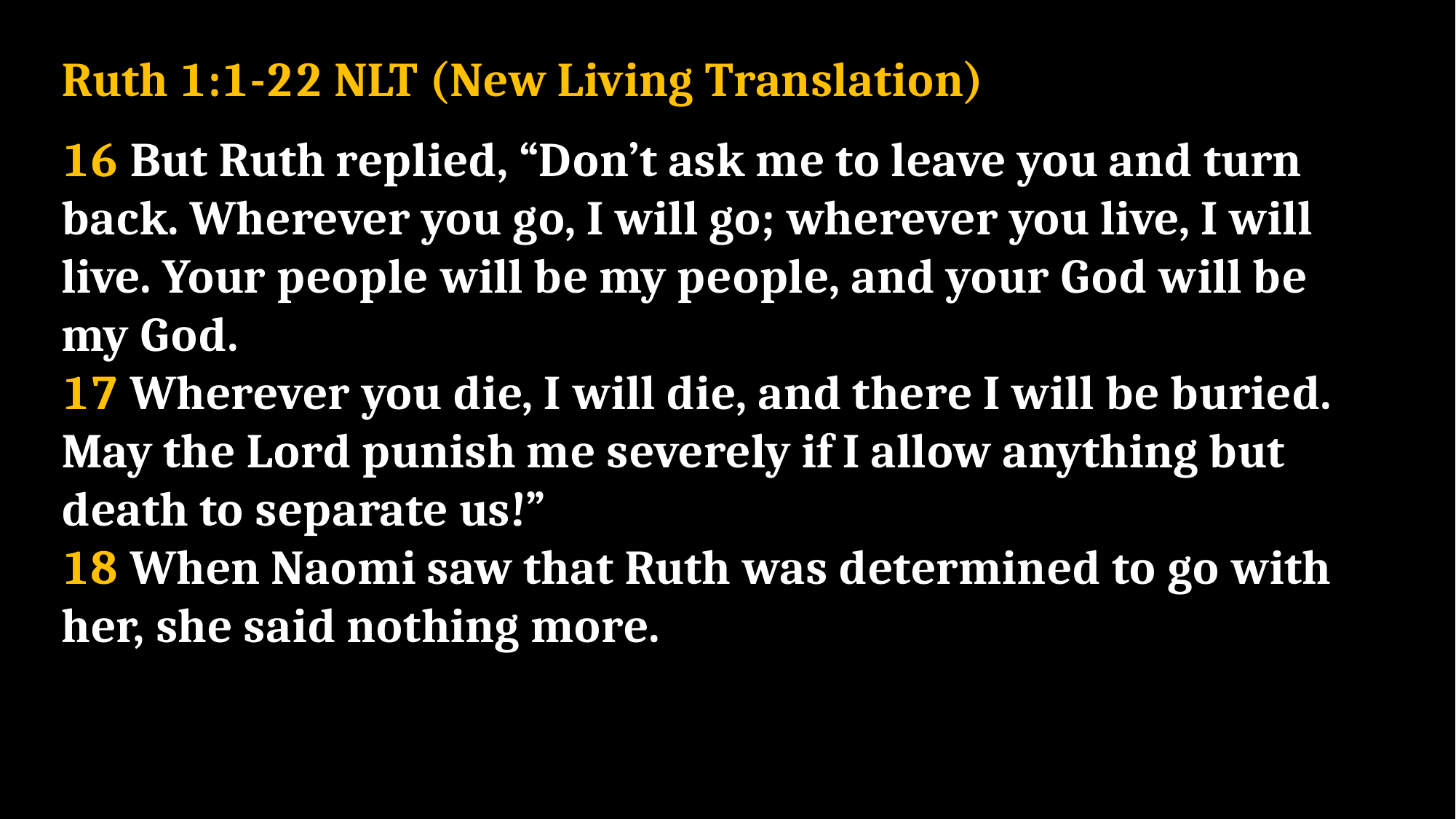

Ruth 1:1-22 NLT (New Living Translation)
16 But Ruth replied, “Don’t ask me to leave you and turn back. Wherever you go, I will go; wherever you live, I will live. Your people will be my people, and your God will be my God.
17 Wherever you die, I will die, and there I will be buried. May the Lord punish me severely if I allow anything but death to separate us!”
18 When Naomi saw that Ruth was determined to go with her, she said nothing more.